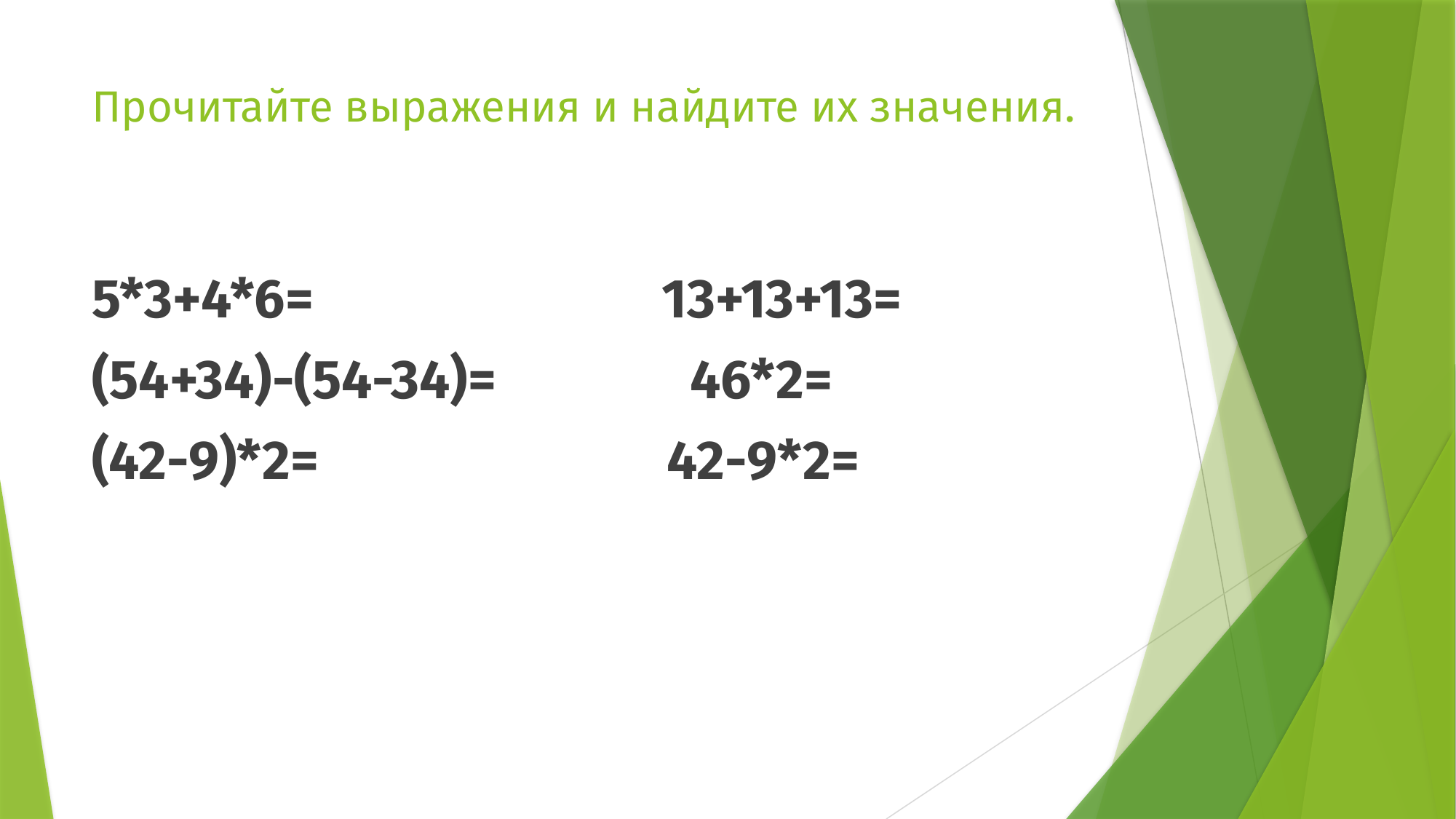

# Прочитайте выражения и найдите их значения.
5*3+4*6=                           13+13+13=
(54+34)-(54-34)=               46*2=
(42-9)*2=                           42-9*2=